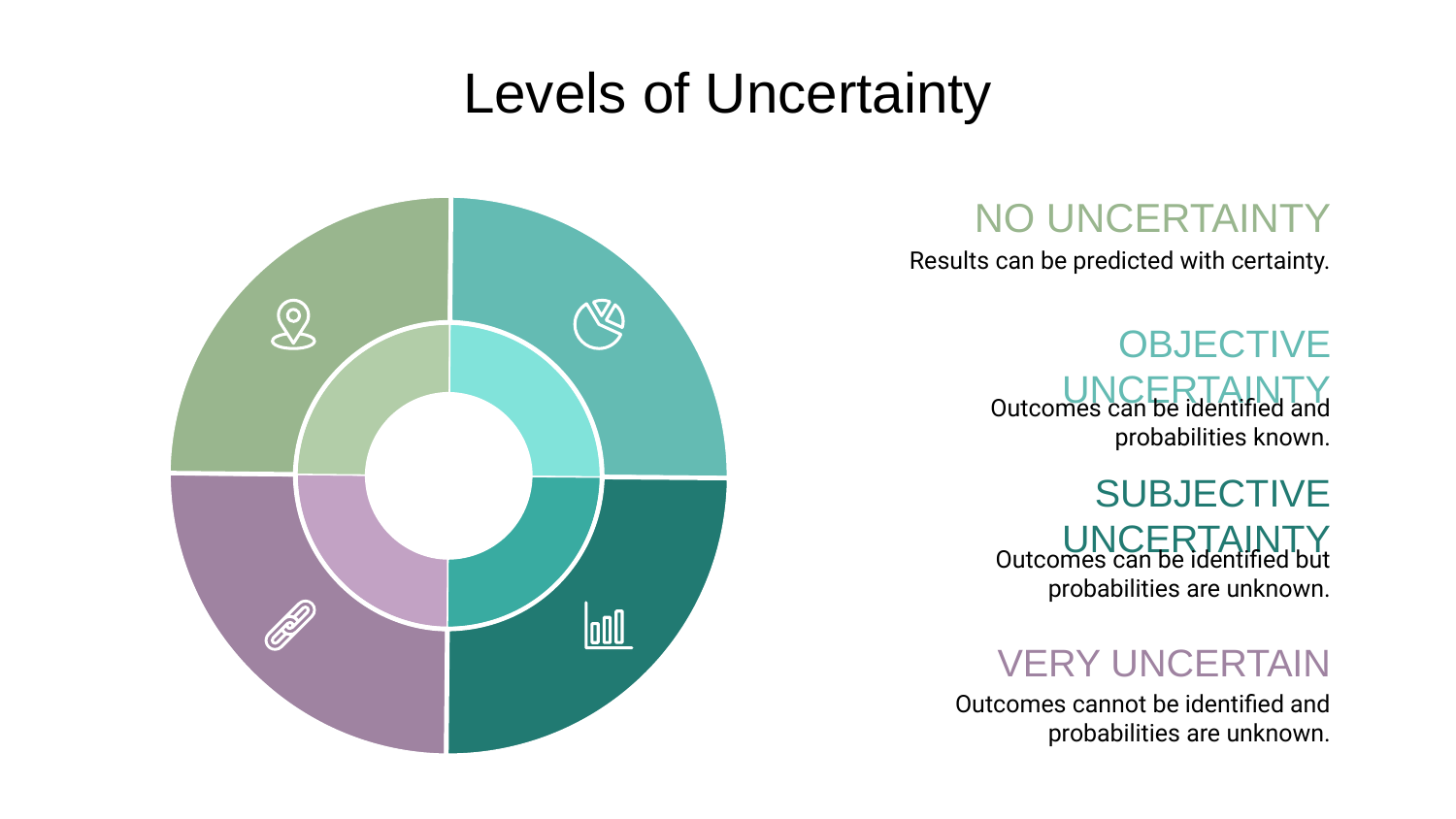

# Levels of Uncertainty

NO UNCERTAINTY
Results can be predicted with certainty.

OBJECTIVE UNCERTAINTY

Outcomes can be identified and probabilities known.

SUBJECTIVE UNCERTAINTY

Outcomes can be identified but probabilities are unknown.

VERY UNCERTAIN
Outcomes cannot be identified and probabilities are unknown.